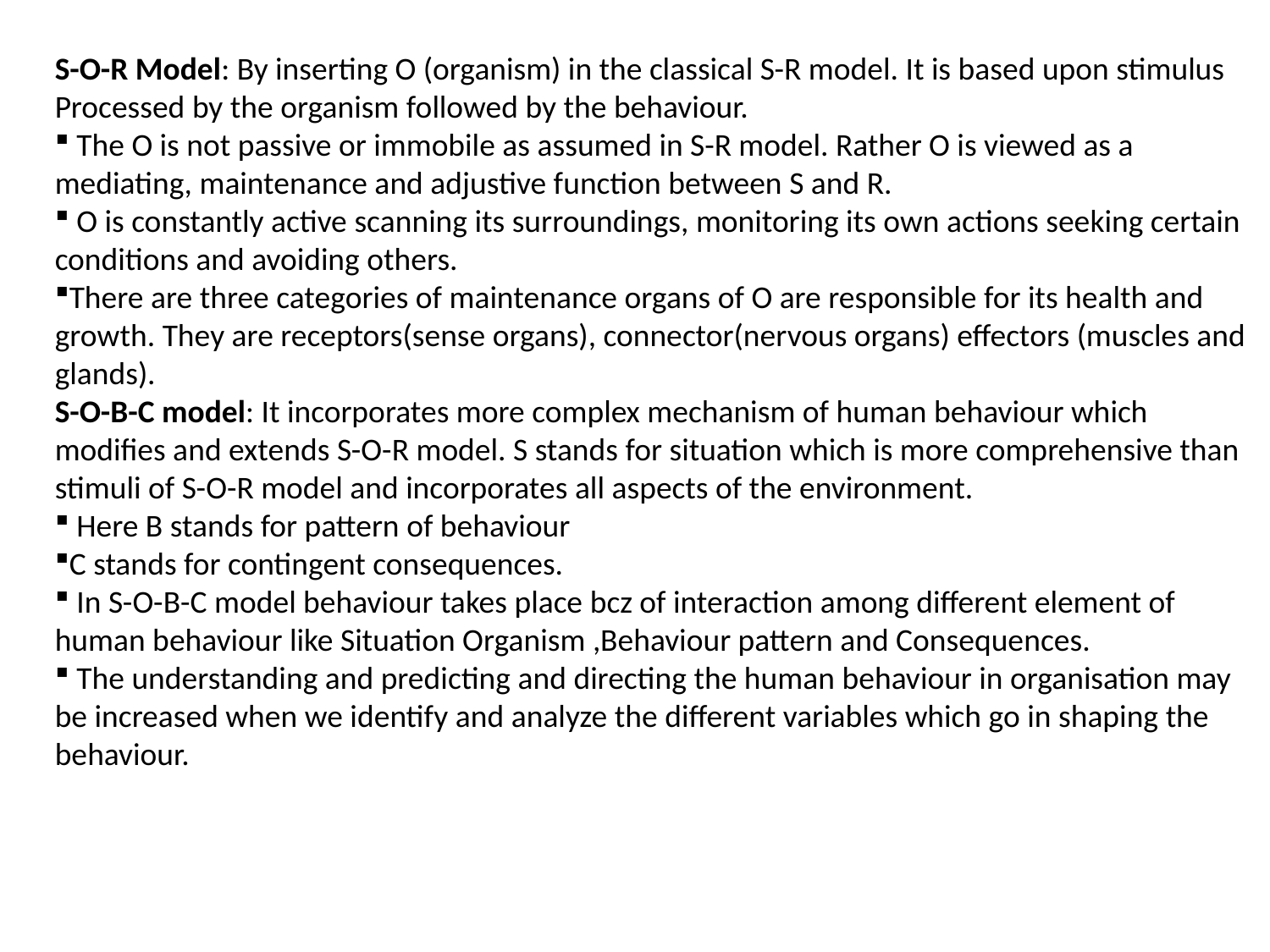

S-O-R Model: By inserting O (organism) in the classical S-R model. It is based upon stimulus
Processed by the organism followed by the behaviour.
 The O is not passive or immobile as assumed in S-R model. Rather O is viewed as a mediating, maintenance and adjustive function between S and R.
 O is constantly active scanning its surroundings, monitoring its own actions seeking certain conditions and avoiding others.
There are three categories of maintenance organs of O are responsible for its health and growth. They are receptors(sense organs), connector(nervous organs) effectors (muscles and glands).
S-O-B-C model: It incorporates more complex mechanism of human behaviour which modifies and extends S-O-R model. S stands for situation which is more comprehensive than stimuli of S-O-R model and incorporates all aspects of the environment.
 Here B stands for pattern of behaviour
C stands for contingent consequences.
 In S-O-B-C model behaviour takes place bcz of interaction among different element of human behaviour like Situation Organism ,Behaviour pattern and Consequences.
 The understanding and predicting and directing the human behaviour in organisation may be increased when we identify and analyze the different variables which go in shaping the behaviour.